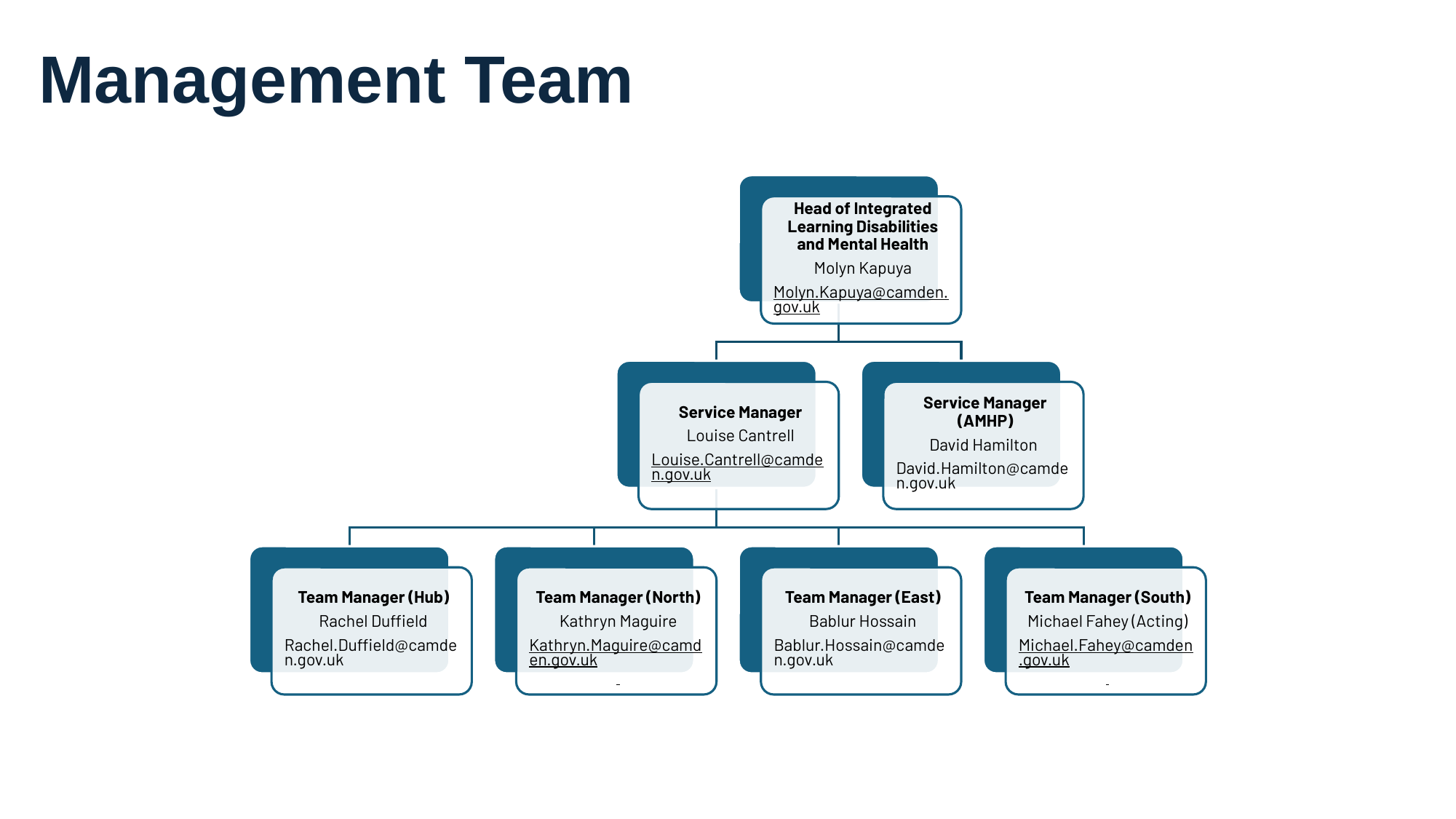

# Management Team
Head of Integrated Learning Disabilities and Mental Health
Molyn Kapuya
Molyn.Kapuya@camden.gov.uk
Service Manager
Louise Cantrell
Louise.Cantrell@camden.gov.uk
Team Manager (Hub)
Rachel Duffield
Rachel.Duffield@camden.gov.uk
Team Manager (North)
Kathryn Maguire
Kathryn.Maguire@camden.gov.uk
Team Manager (East)
Bablur Hossain
Bablur.Hossain@camden.gov.uk
Team Manager (South)
Michael Fahey (Acting)
Michael.Fahey@camden.gov.uk
Service Manager (AMHP)
David Hamilton
David.Hamilton@camden.gov.uk